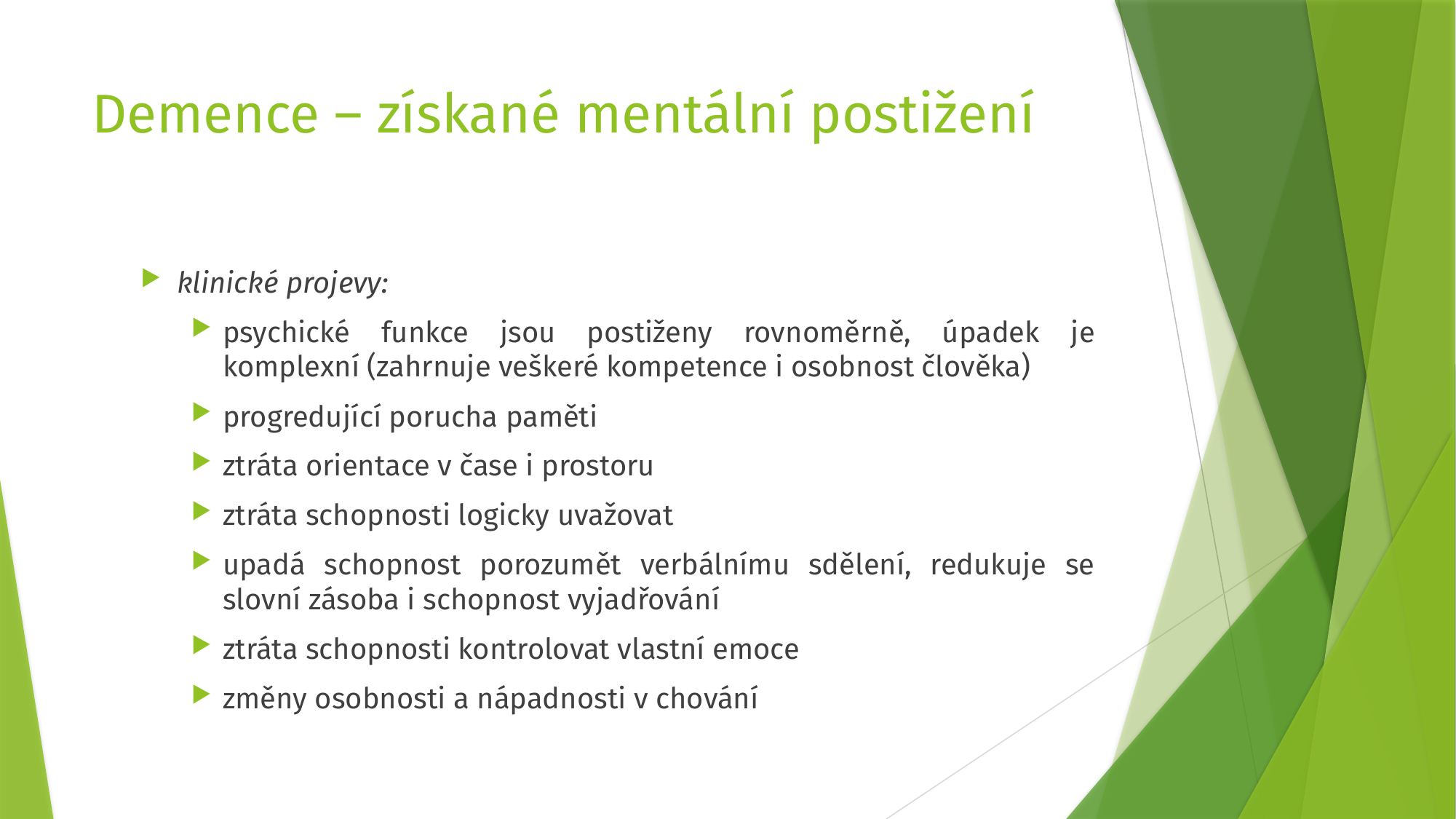

# Demence – získané mentální postižení
klinické projevy:
psychické funkce jsou postiženy rovnoměrně, úpadek je komplexní (zahrnuje veškeré kompetence i osobnost člověka)
progredující porucha paměti
ztráta orientace v čase i prostoru
ztráta schopnosti logicky uvažovat
upadá schopnost porozumět verbálnímu sdělení, redukuje se slovní zásoba i schopnost vyjadřování
ztráta schopnosti kontrolovat vlastní emoce
změny osobnosti a nápadnosti v chování